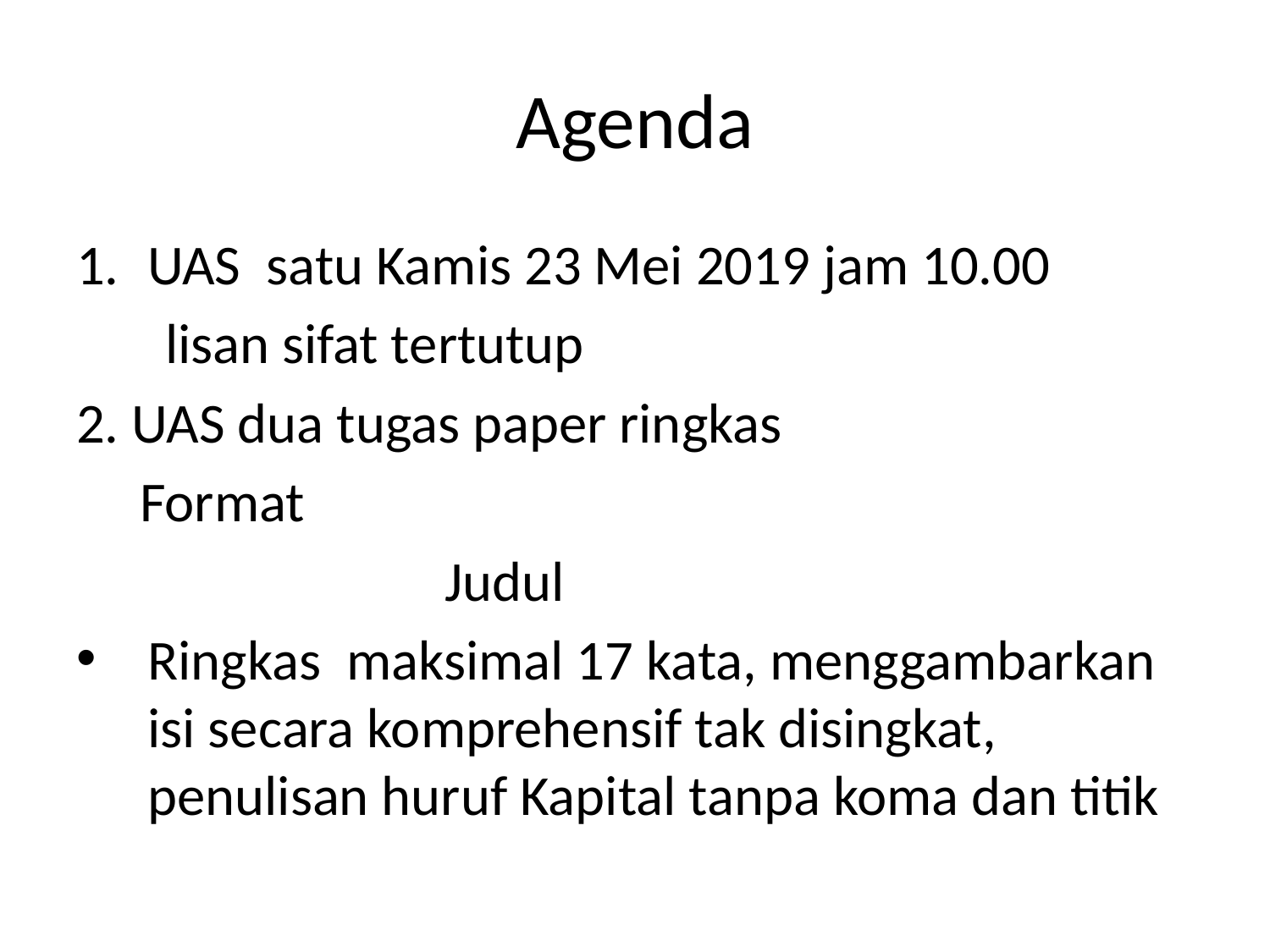

# Agenda
UAS  satu Kamis 23 Mei 2019 jam 10.00
       lisan sifat tertutup
2. UAS dua tugas paper ringkas
     Format
                             Judul
Ringkas  maksimal 17 kata, menggambarkan isi secara komprehensif tak disingkat, penulisan huruf Kapital tanpa koma dan titik